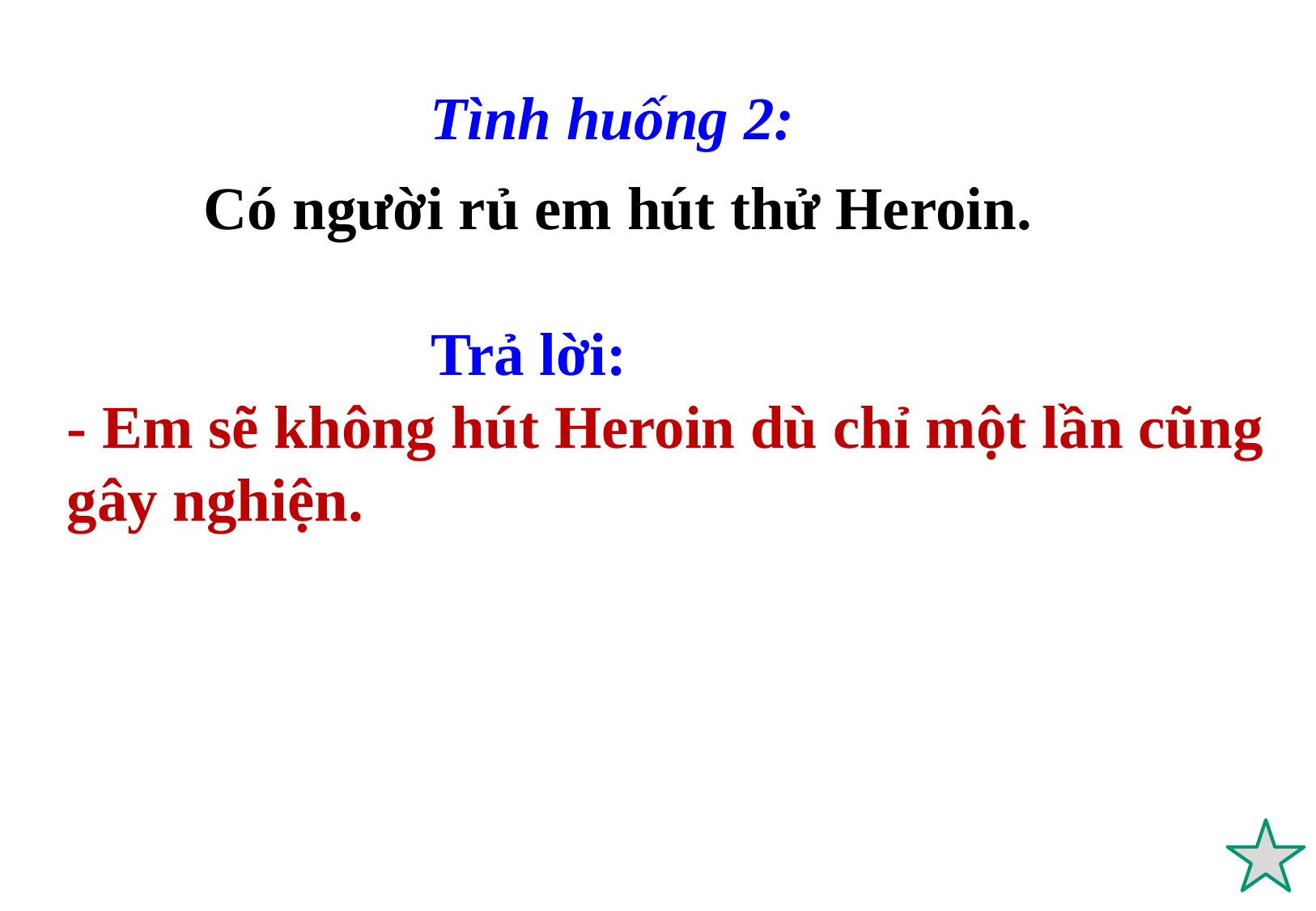

Tình huống 2:
	 Có người rủ em hút thử Heroin.

			Trả lời:
- Em sẽ không hút Heroin dù chỉ một lần cũng gây nghiện.